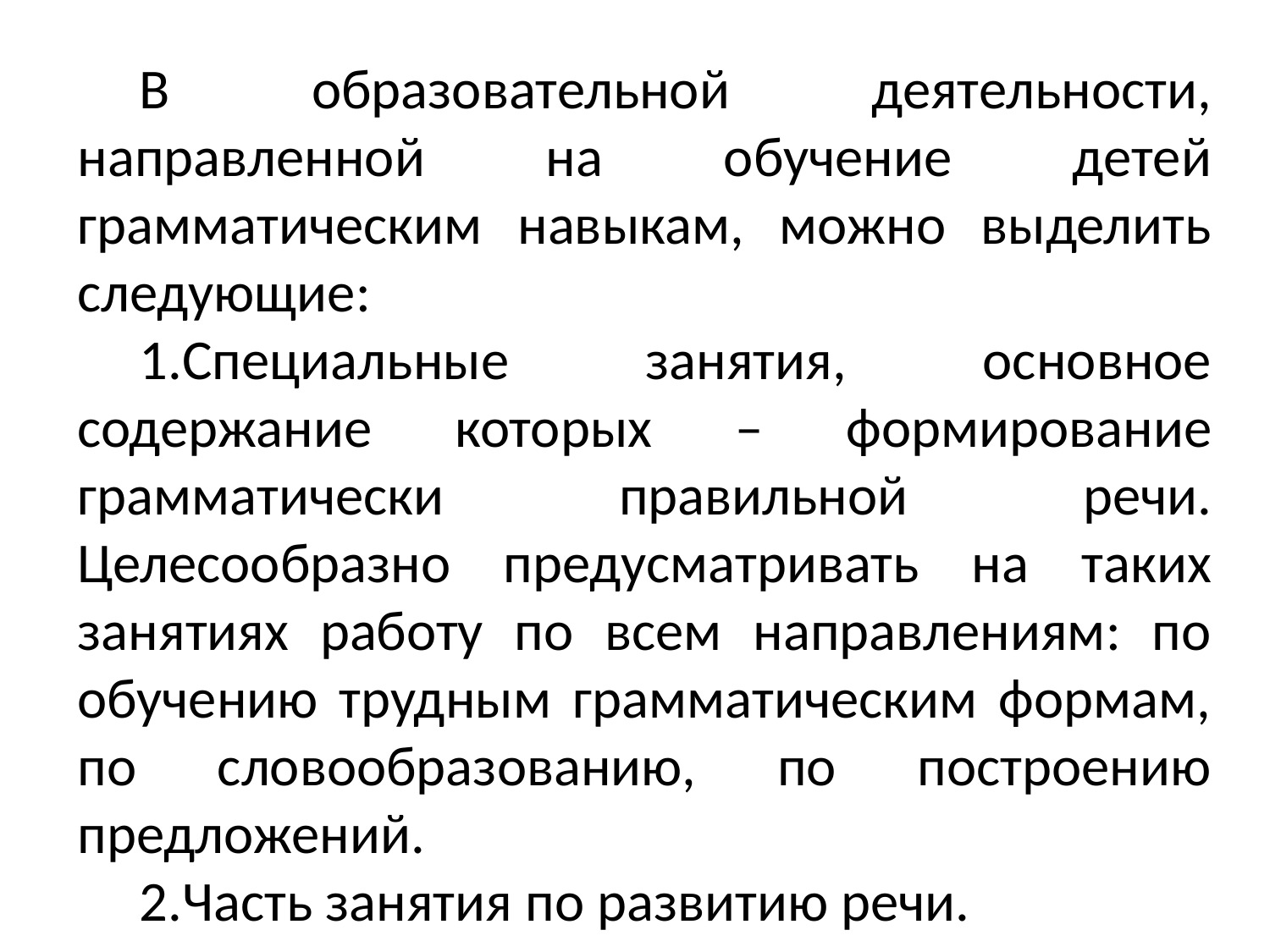

В образовательной деятельности, направленной на обучение детей грамматическим навыкам, можно выделить следующие:
Специальные занятия, основное содержание которых – формирование грамматически правильной речи. Целесообразно предусматривать на таких занятиях работу по всем направлениям: по обучению трудным грамматическим формам, по словообразованию, по построению предложений.
Часть занятия по развитию речи.